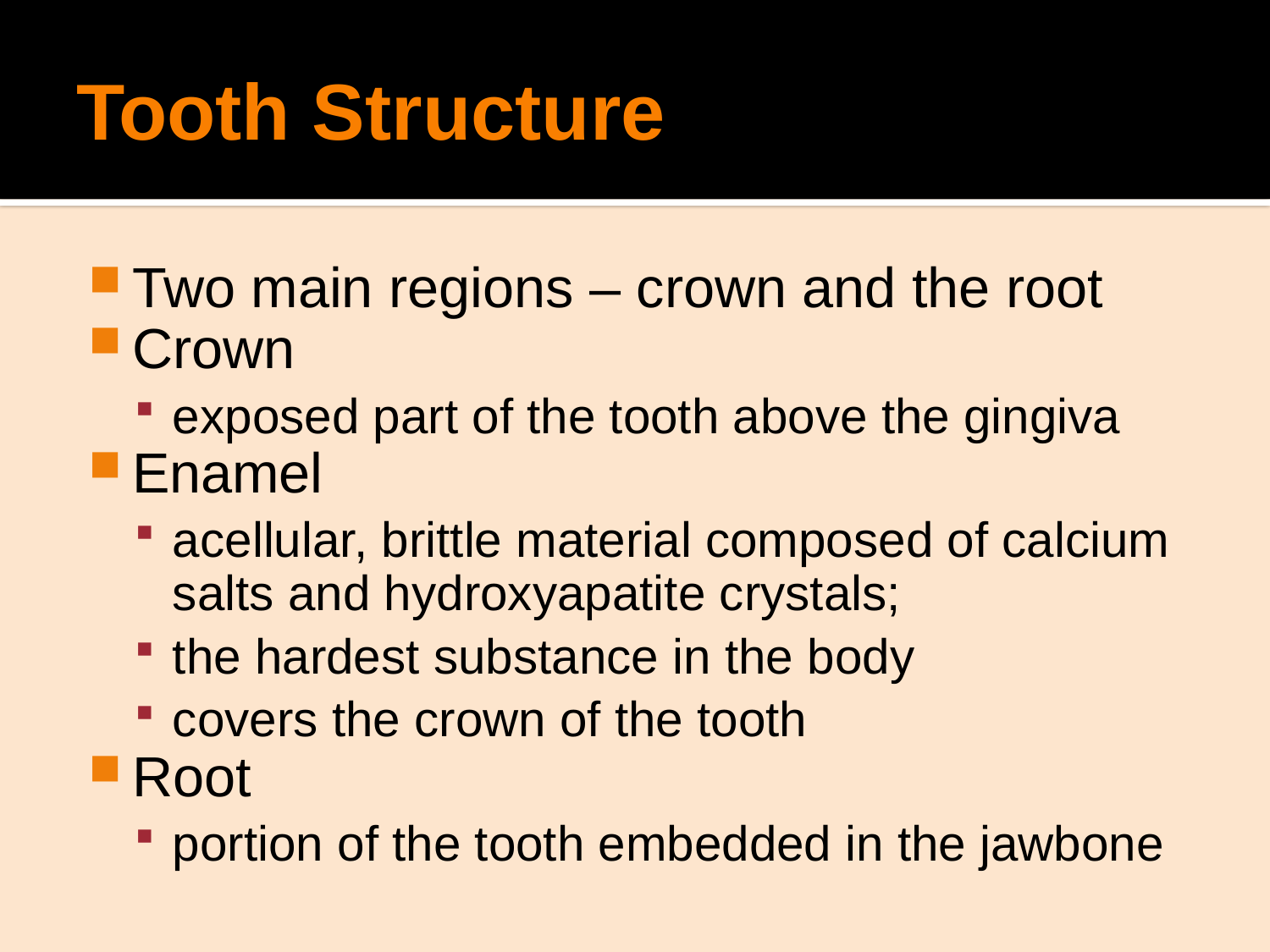

# Tooth Structure
Two main regions – crown and the root
Crown
exposed part of the tooth above the gingiva
Enamel
acellular, brittle material composed of calcium salts and hydroxyapatite crystals;
the hardest substance in the body
covers the crown of the tooth
Root
portion of the tooth embedded in the jawbone